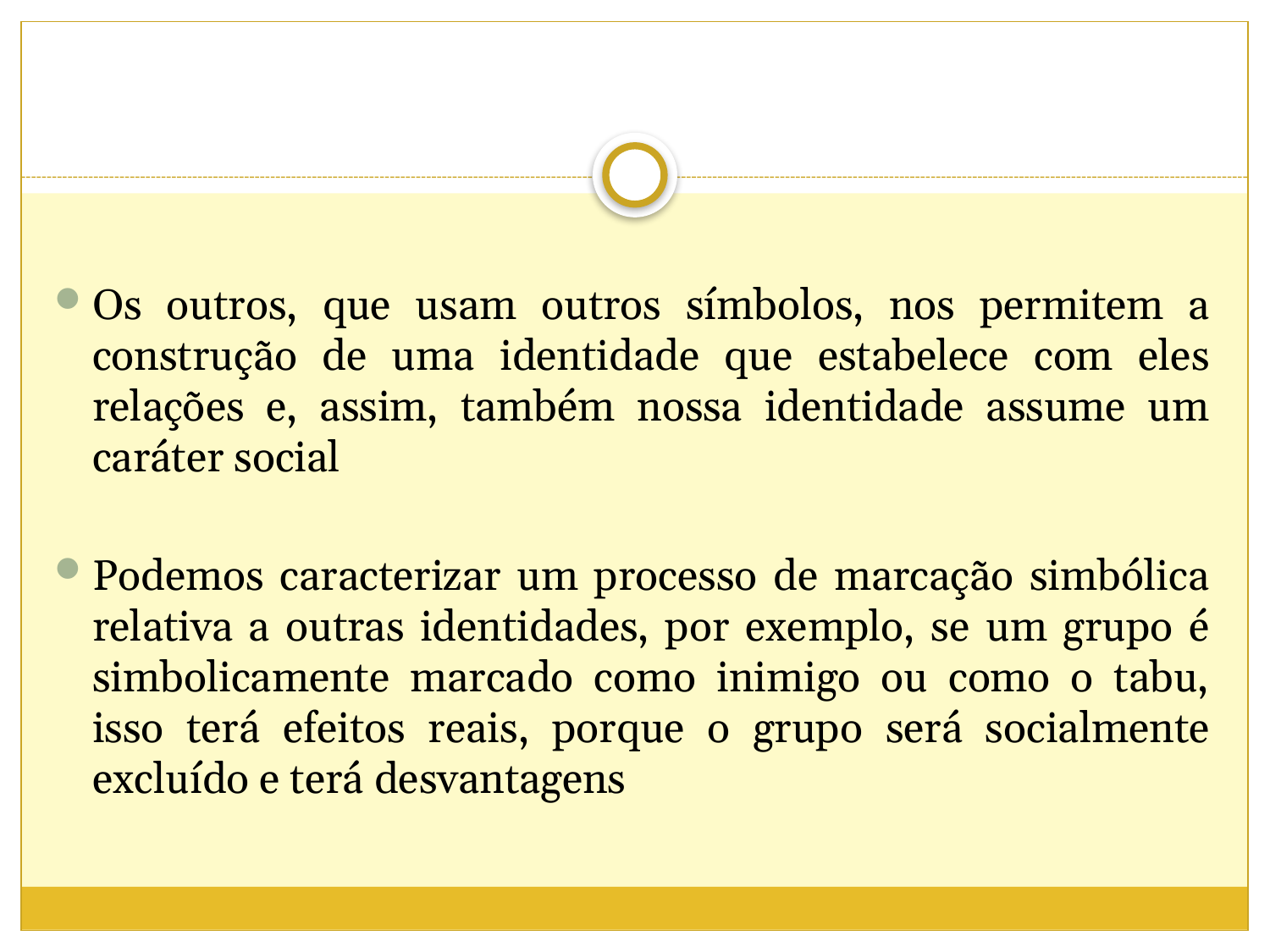

Os outros, que usam outros símbolos, nos permitem a construção de uma identidade que estabelece com eles relações e, assim, também nossa identidade assume um caráter social

Podemos caracterizar um processo de marcação simbólica relativa a outras identidades, por exemplo, se um grupo é simbolicamente marcado como inimigo ou como o tabu, isso terá efeitos reais, porque o grupo será socialmente excluído e terá desvantagens